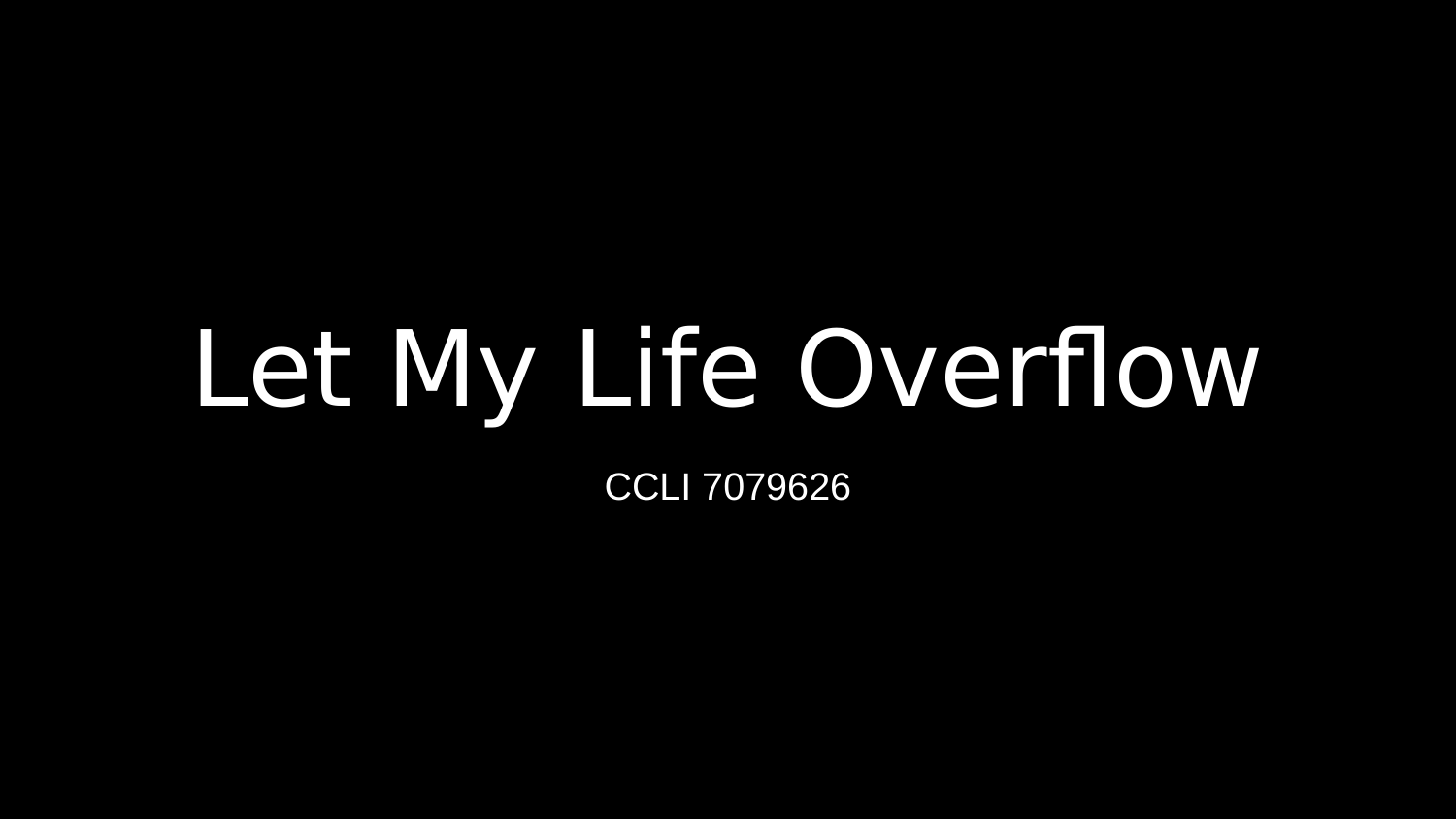

# Let My Life Overflow
CCLI 7079626